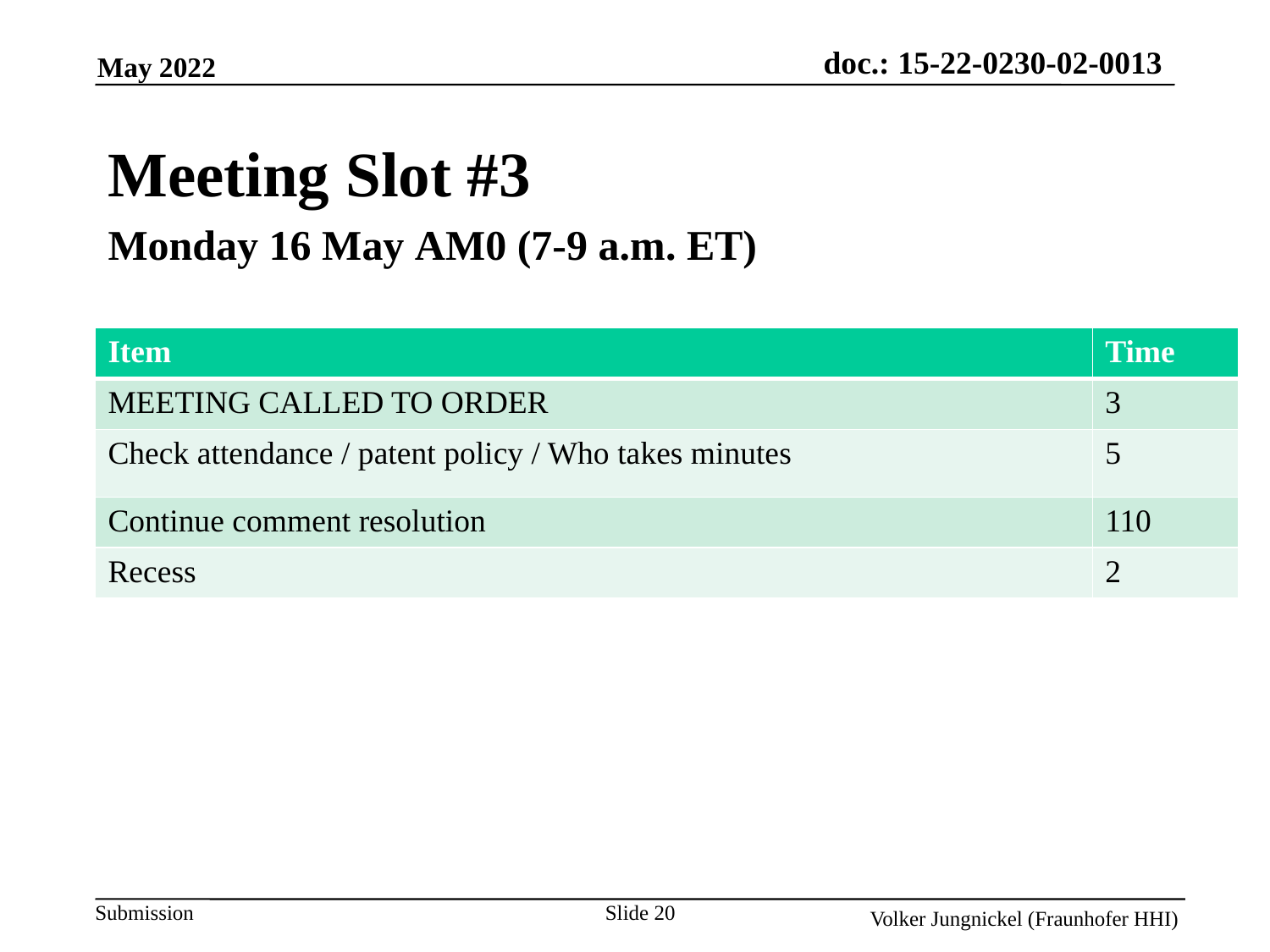

Meeting Slot #3
Monday 16 May AM0 (7-9 a.m. ET)
| Item | Time |
| --- | --- |
| MEETING CALLED TO ORDER | 3 |
| Check attendance / patent policy / Who takes minutes | 5 |
| Continue comment resolution | 110 |
| Recess | 2 |
Slide 20
Volker Jungnickel (Fraunhofer HHI)